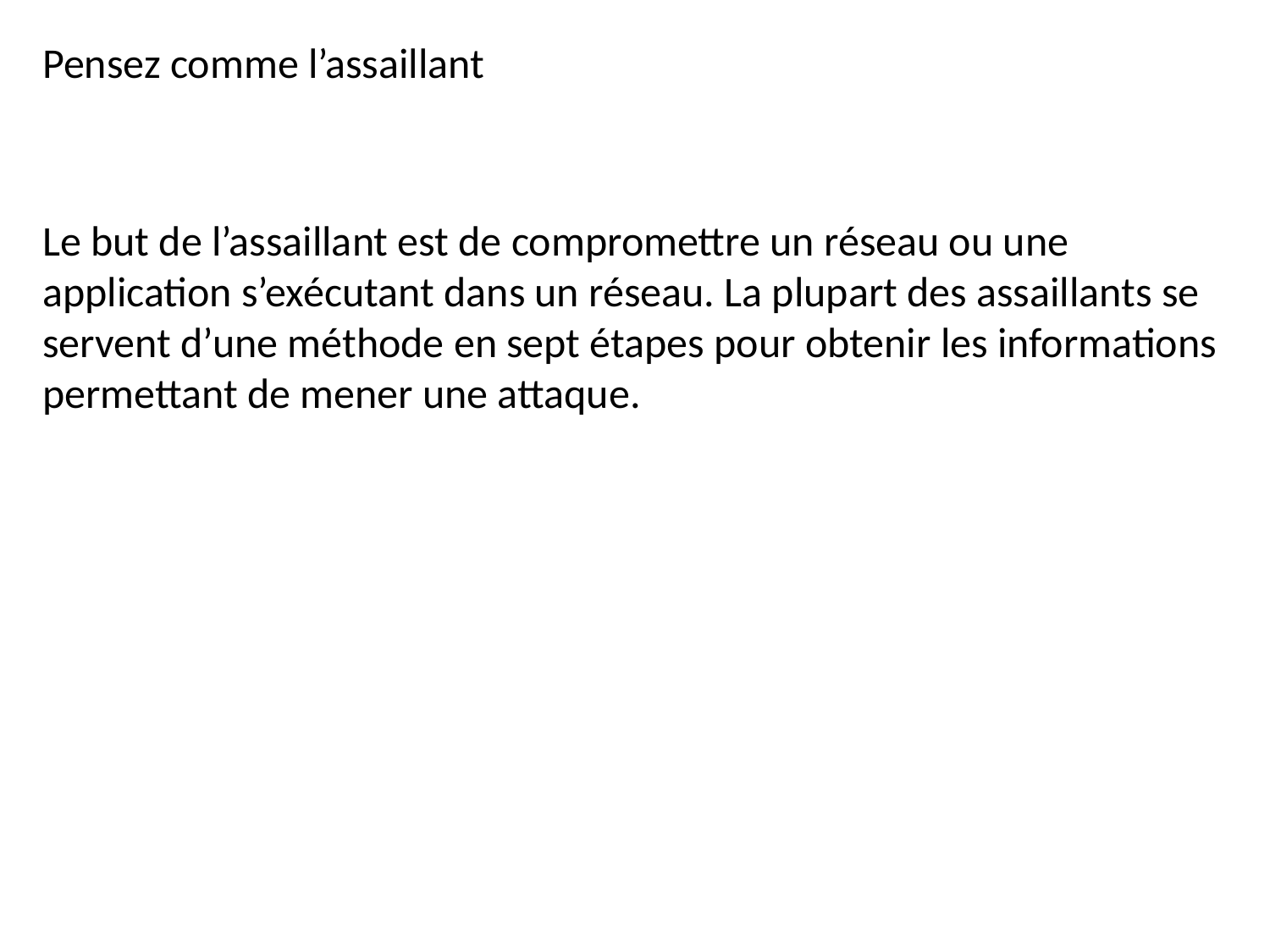

Pensez comme l’assaillant

Le but de l’assaillant est de compromettre un réseau ou une application s’exécutant dans un réseau. La plupart des assaillants se servent d’une méthode en sept étapes pour obtenir les informations permettant de mener une attaque.